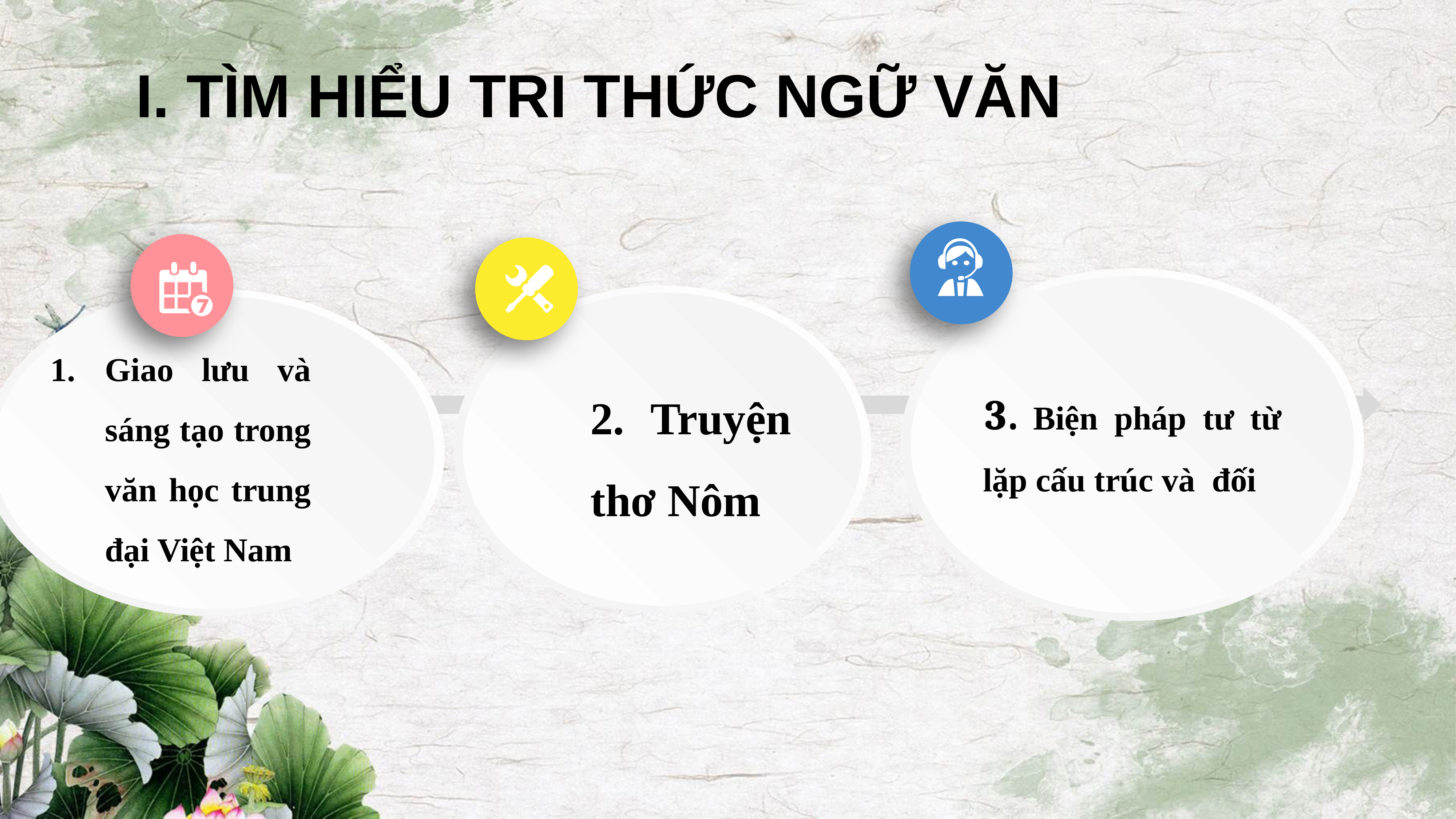

I. TÌM HIỂU TRI THỨC NGỮ VĂN

Giao lưu và sáng tạo trong văn học trung đại Việt Nam
2. Truyện thơ Nôm
3. Biện pháp tư từ lặp cấu trúc và  đối